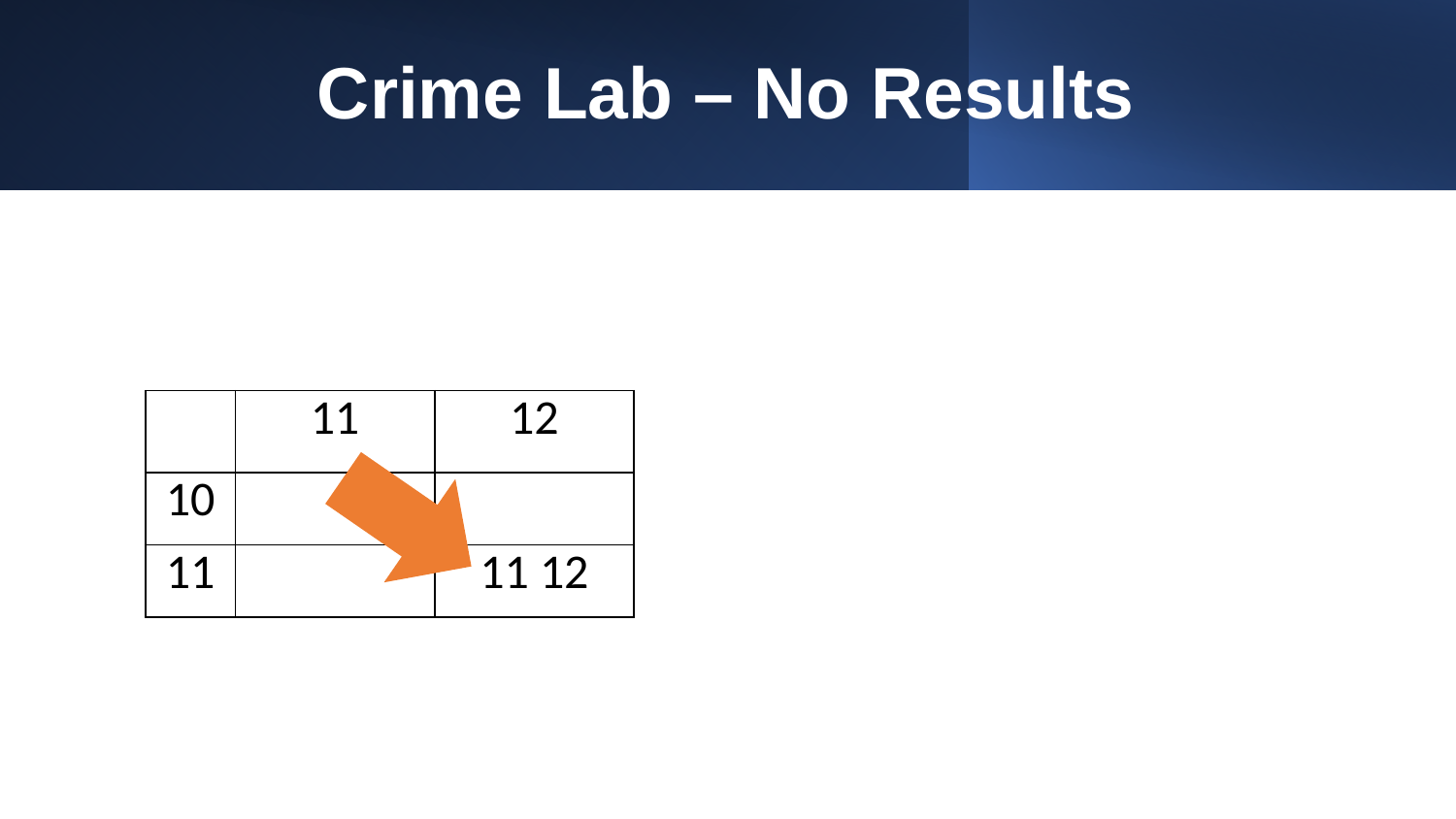

# Crime Lab – No Results
|  | 11 | 12 |
| --- | --- | --- |
| 10 |  |  |
| 11 |  | 11 12 |